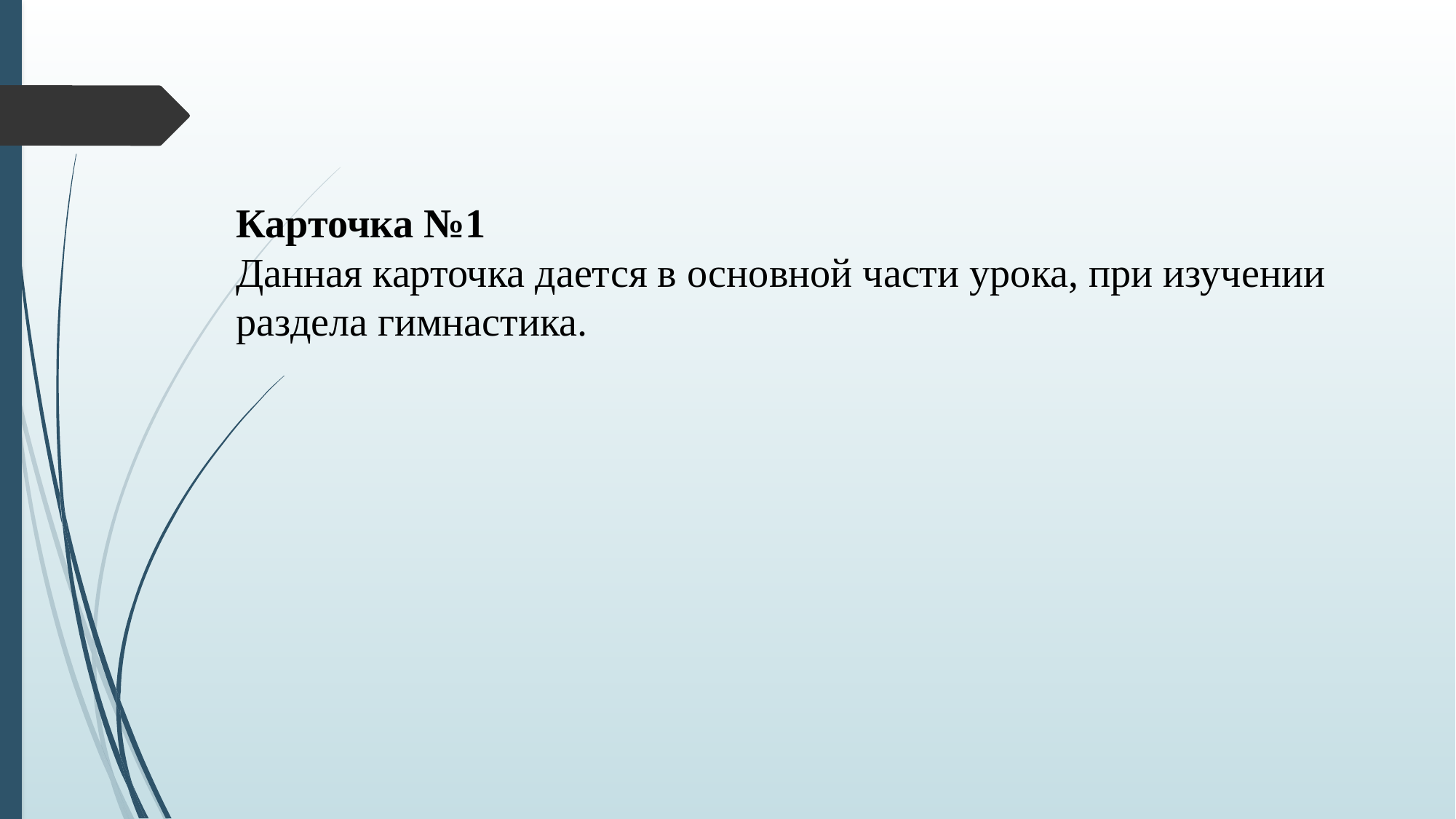

# Карточка №1 Данная карточка дается в основной части урока, при изучении раздела гимнастика.